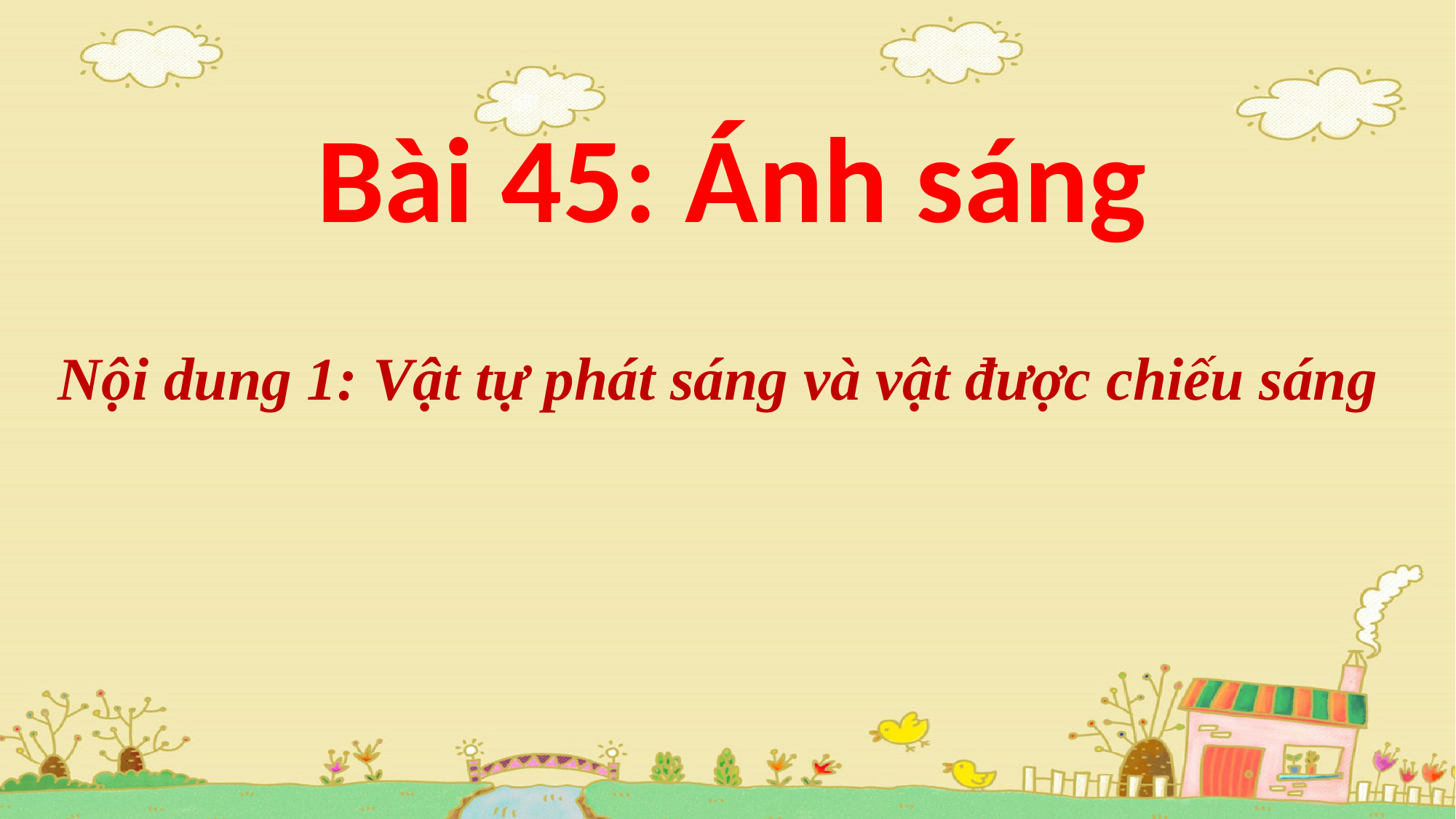

Bài 45: Ánh sáng
Nội dung 1: Vật tự phát sáng và vật được chiếu sáng